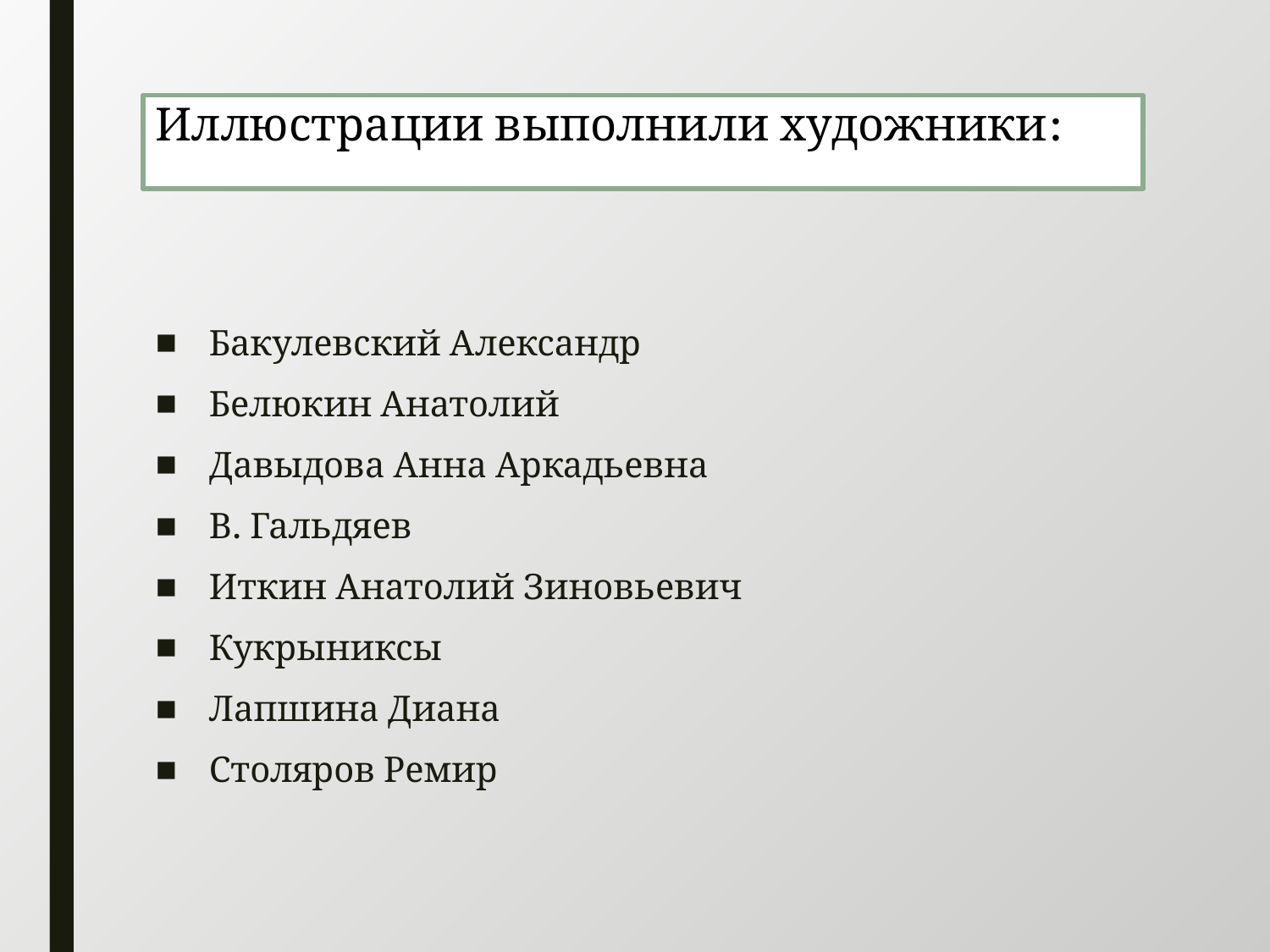

# Иллюстрации выполнили художники:
Бакулевский Александр
Белюкин Анатолий
Давыдова Анна Аркадьевна
В. Гальдяев
Иткин Анатолий Зиновьевич
Кукрыниксы
Лапшина Диана
Столяров Ремир